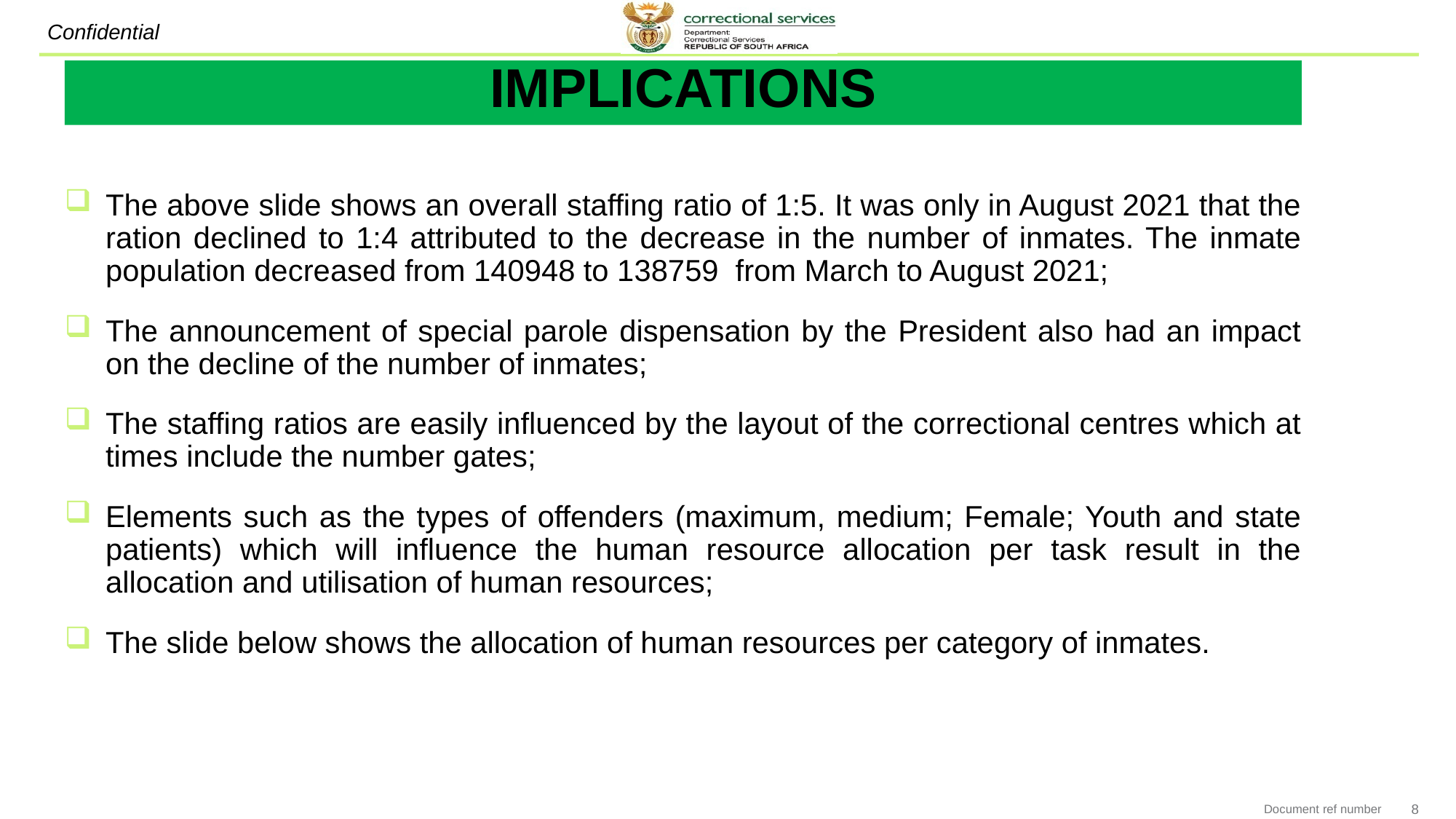

# IMPLICATIONS
The above slide shows an overall staffing ratio of 1:5. It was only in August 2021 that the ration declined to 1:4 attributed to the decrease in the number of inmates. The inmate population decreased from 140948 to 138759  from March to August 2021;
The announcement of special parole dispensation by the President also had an impact on the decline of the number of inmates;
The staffing ratios are easily influenced by the layout of the correctional centres which at times include the number gates;
Elements such as the types of offenders (maximum, medium; Female; Youth and state patients) which will influence the human resource allocation per task result in the allocation and utilisation of human resources;
The slide below shows the allocation of human resources per category of inmates.